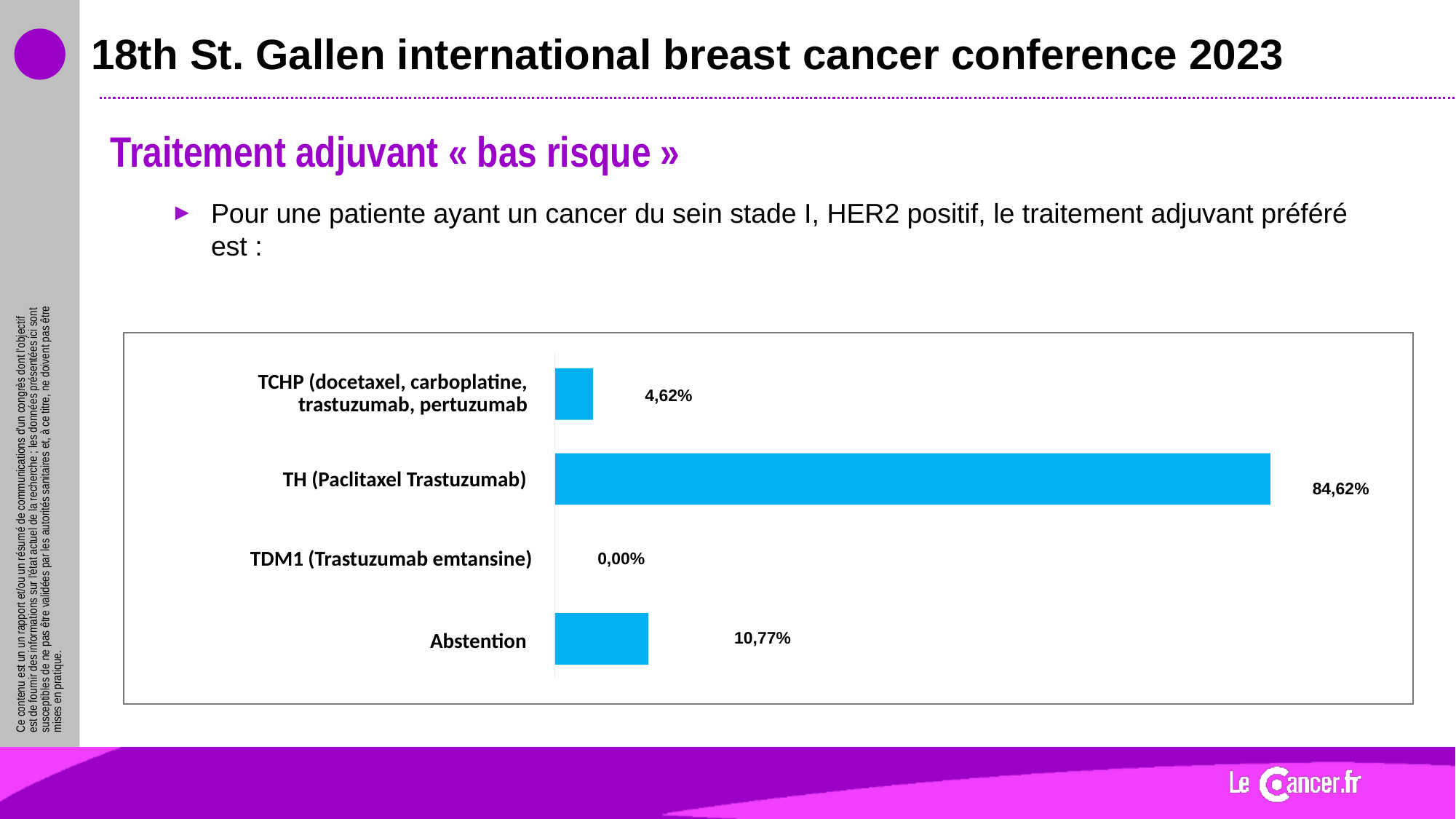

# 18th St. Gallen international breast cancer conference 2023
Traitement adjuvant « bas risque »
Pour une patiente ayant un cancer du sein stade I, HER2 positif, le traitement adjuvant préféré est :

TCHP (docetaxel, carboplatine, trastuzumab, pertuzumab

4,62%

TH (Paclitaxel Trastuzumab)
84,62%
0,00%
TDM1 (Trastuzumab emtansine)

10,77%
Abstention